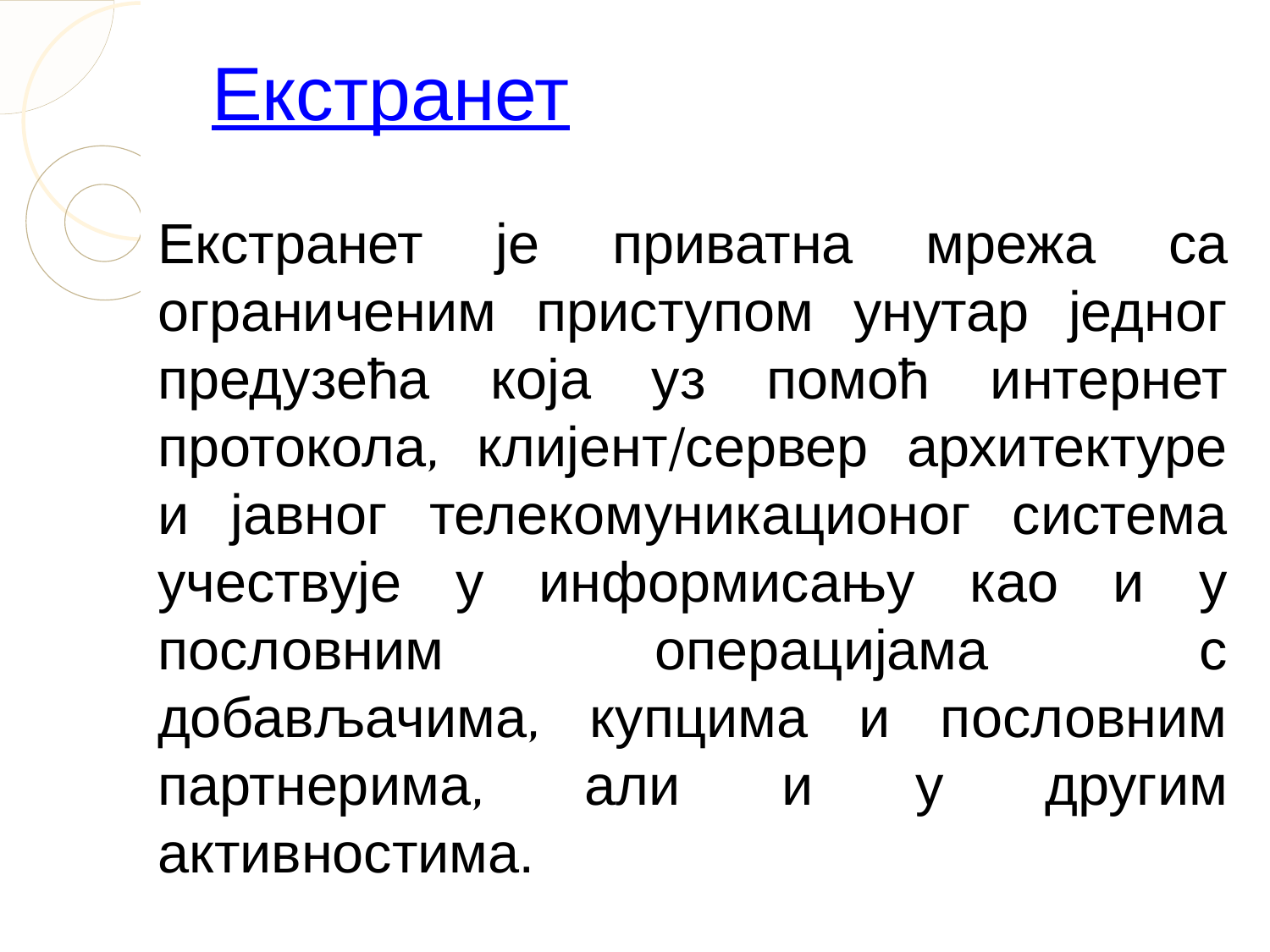

Екстранет
Екстранет је приватна мрежа са ограниченим приступом унутар једног предузећа која уз помоћ интернет протокола, клијент/сервер архитектуре и јавног телекомуникационог система учествује у информисању као и у пословним операцијама с добављачима, купцима и пословним партнерима, али и у другим активностима.